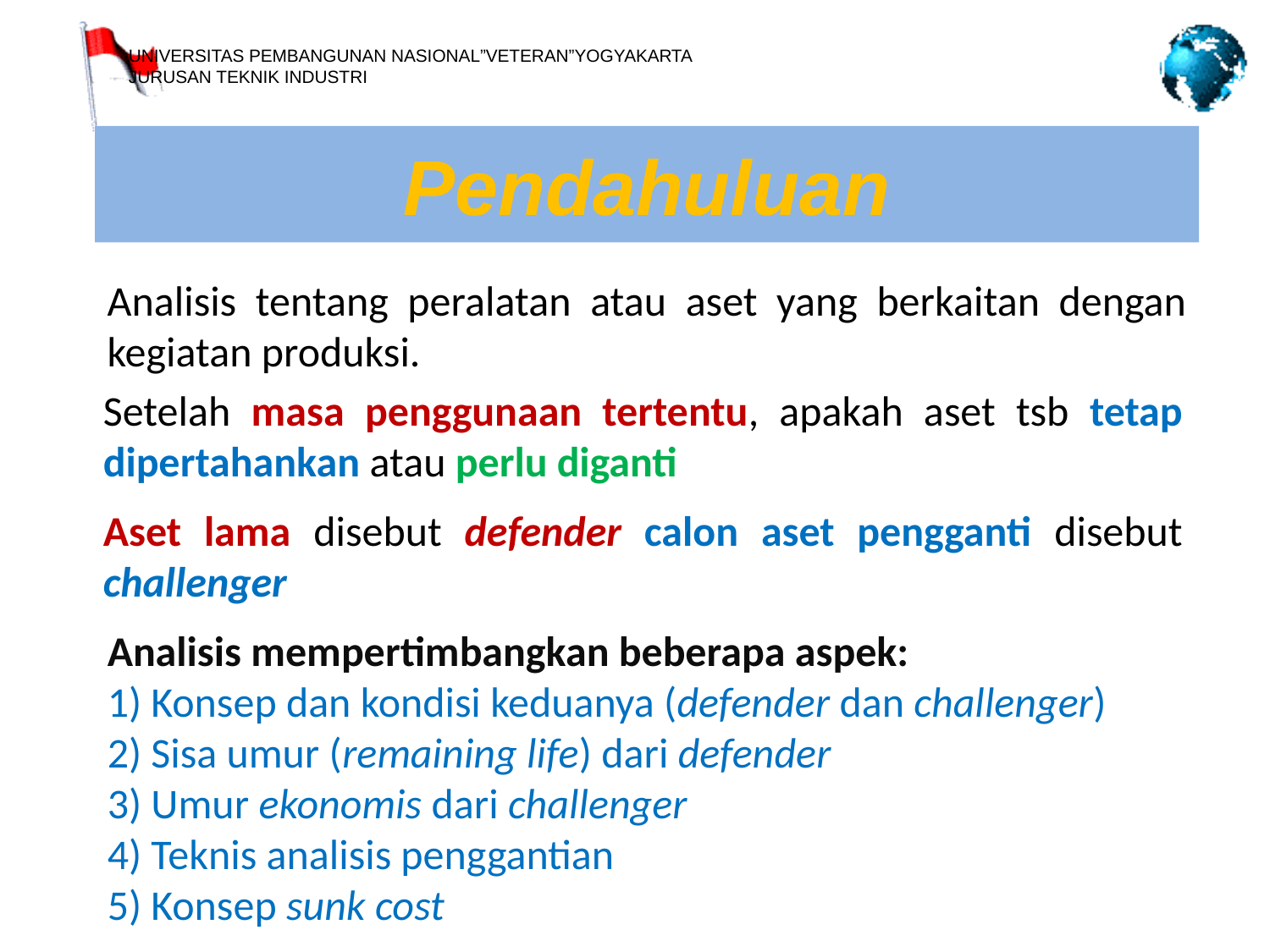

Pendahuluan
Analisis tentang peralatan atau aset yang berkaitan dengan kegiatan produksi.
Setelah masa penggunaan tertentu, apakah aset tsb tetap dipertahankan atau perlu diganti
Aset lama disebut defender calon aset pengganti disebut challenger
Analisis mempertimbangkan beberapa aspek:
1) Konsep dan kondisi keduanya (defender dan challenger)
2) Sisa umur (remaining life) dari defender
3) Umur ekonomis dari challenger
4) Teknis analisis penggantian
5) Konsep sunk cost